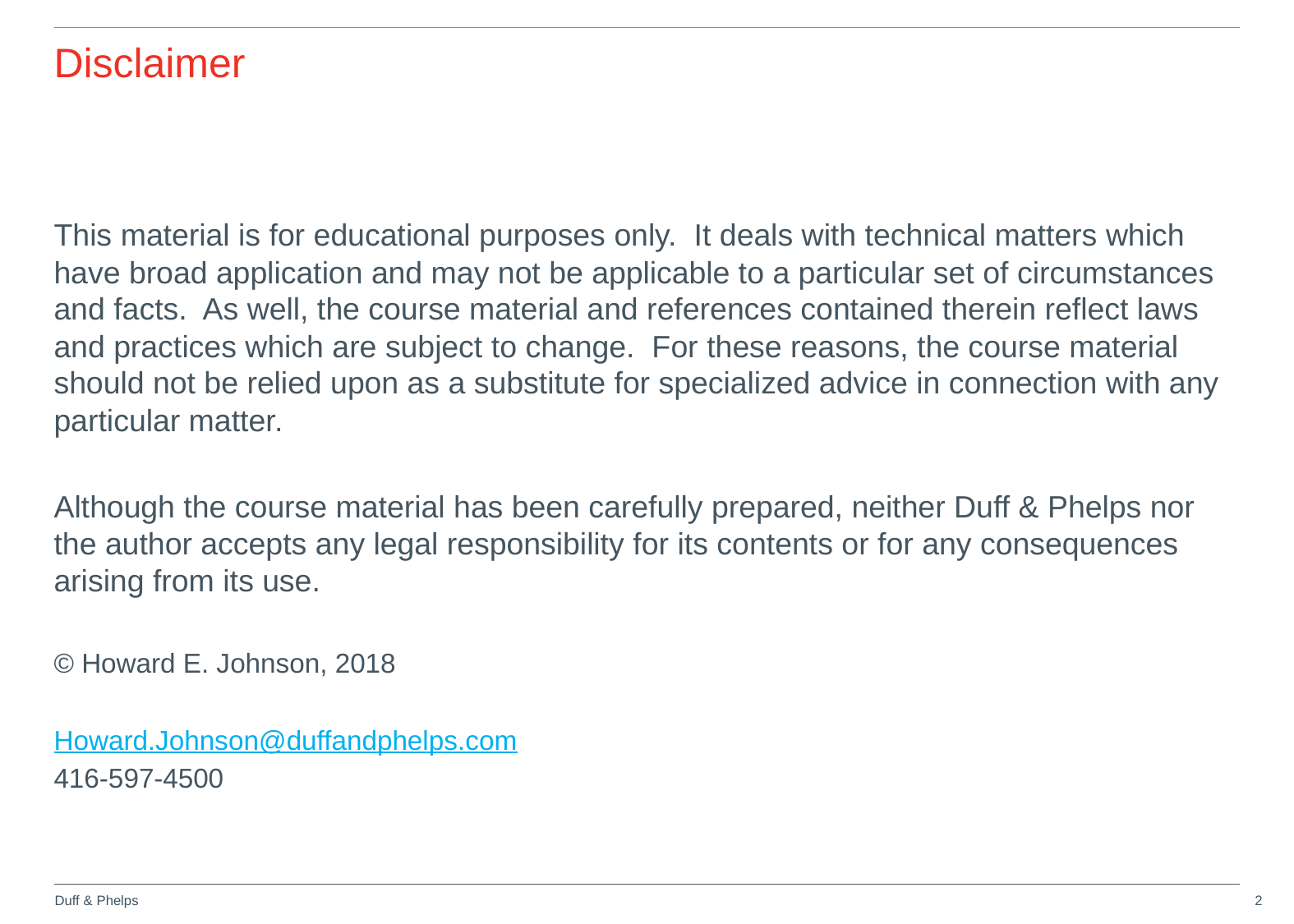

# Disclaimer
This material is for educational purposes only.  It deals with technical matters which have broad application and may not be applicable to a particular set of circumstances and facts.  As well, the course material and references contained therein reflect laws and practices which are subject to change.  For these reasons, the course material should not be relied upon as a substitute for specialized advice in connection with any particular matter.

Although the course material has been carefully prepared, neither Duff & Phelps nor the author accepts any legal responsibility for its contents or for any consequences arising from its use.

© Howard E. Johnson, 2018

Howard.Johnson@duffandphelps.com
416-597-4500